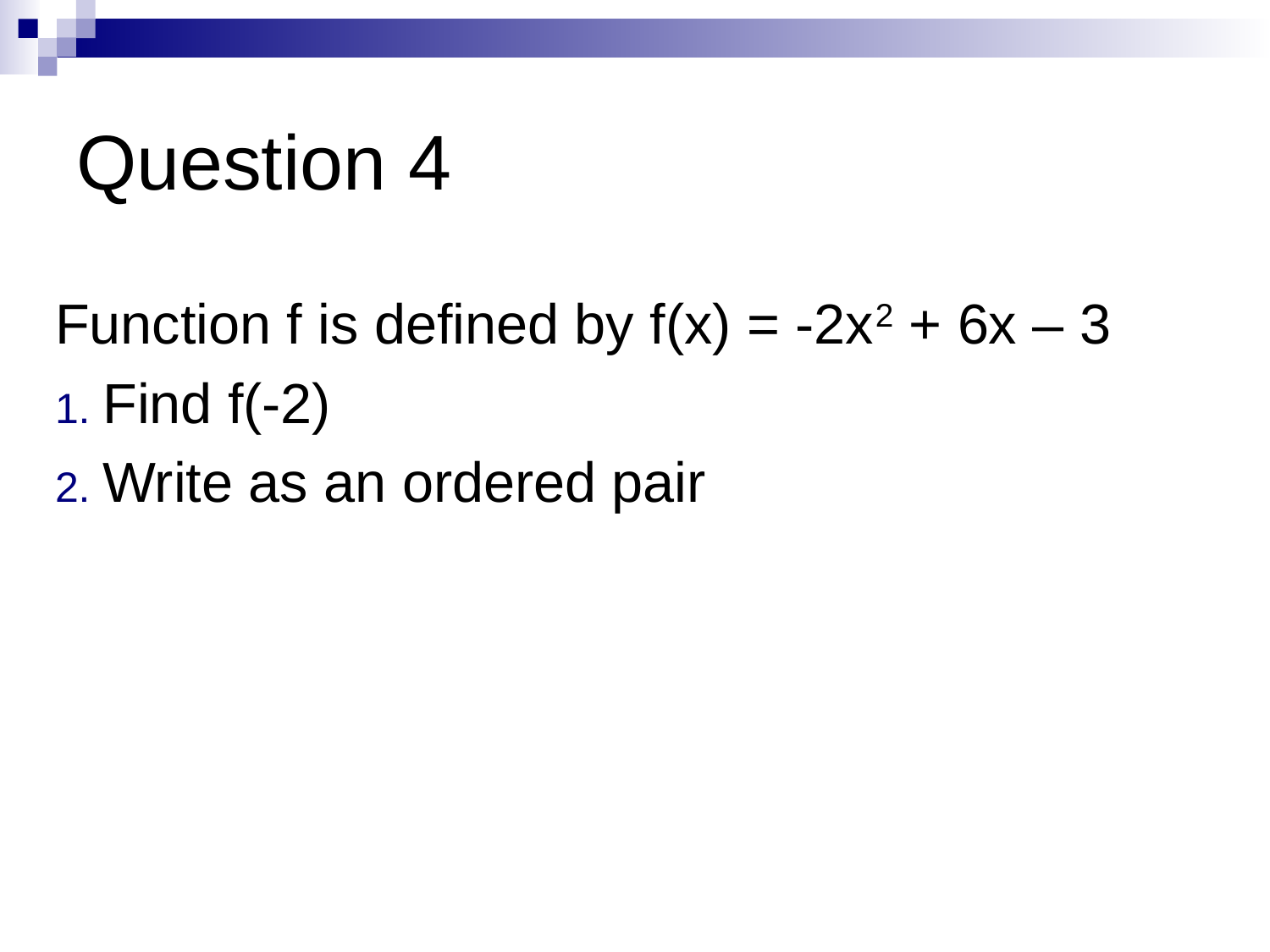

Question 4
Function f is defined by f(x) = -2x2 + 6x – 3
Find f(-2)
Write as an ordered pair